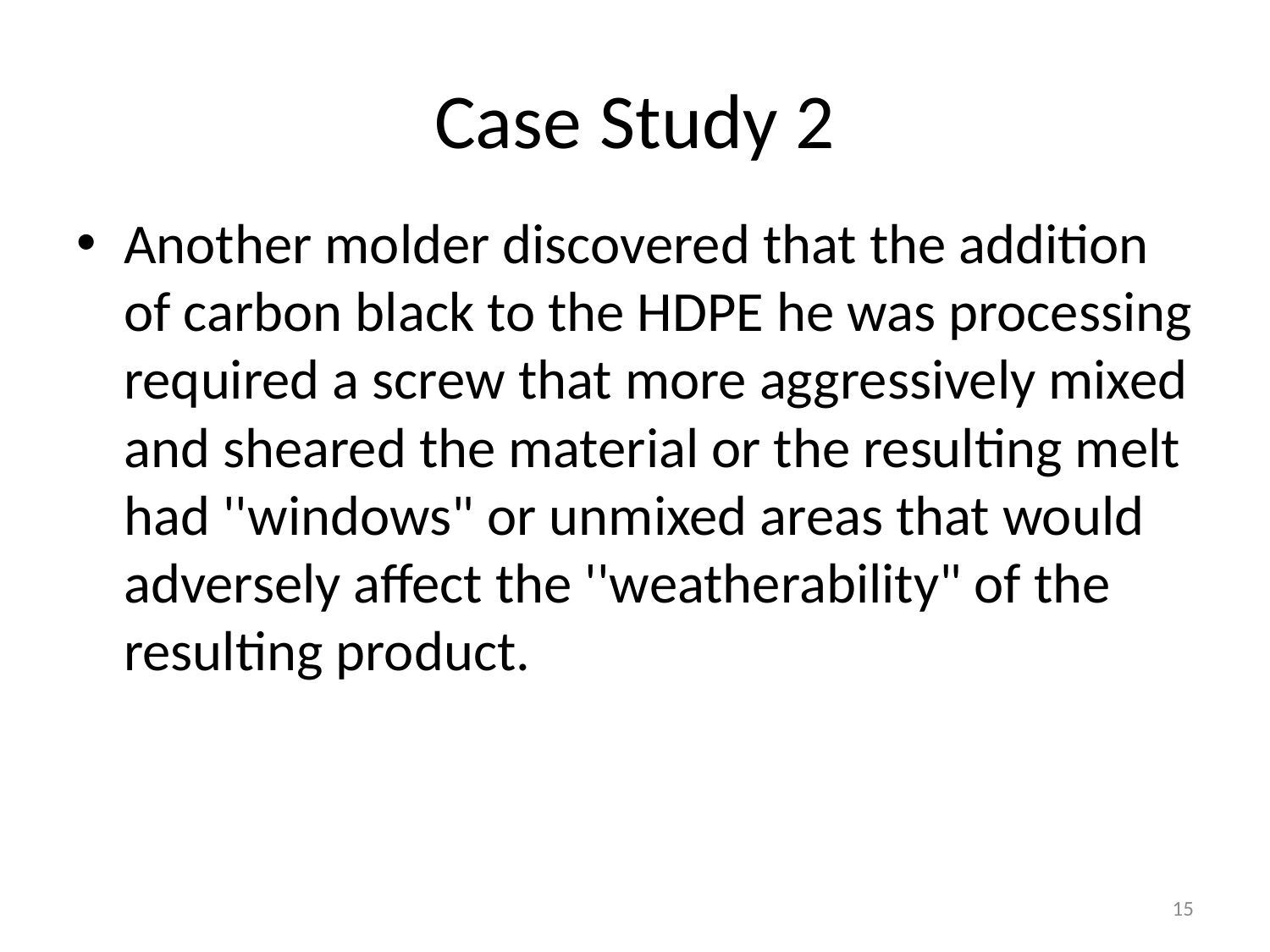

# Case Study 2
Another molder discovered that the addition of carbon black to the HDPE he was processing required a screw that more aggressively mixed and sheared the material or the resulting melt had ''windows" or unmixed areas that would adversely affect the ''weatherability" of the resulting product.
15